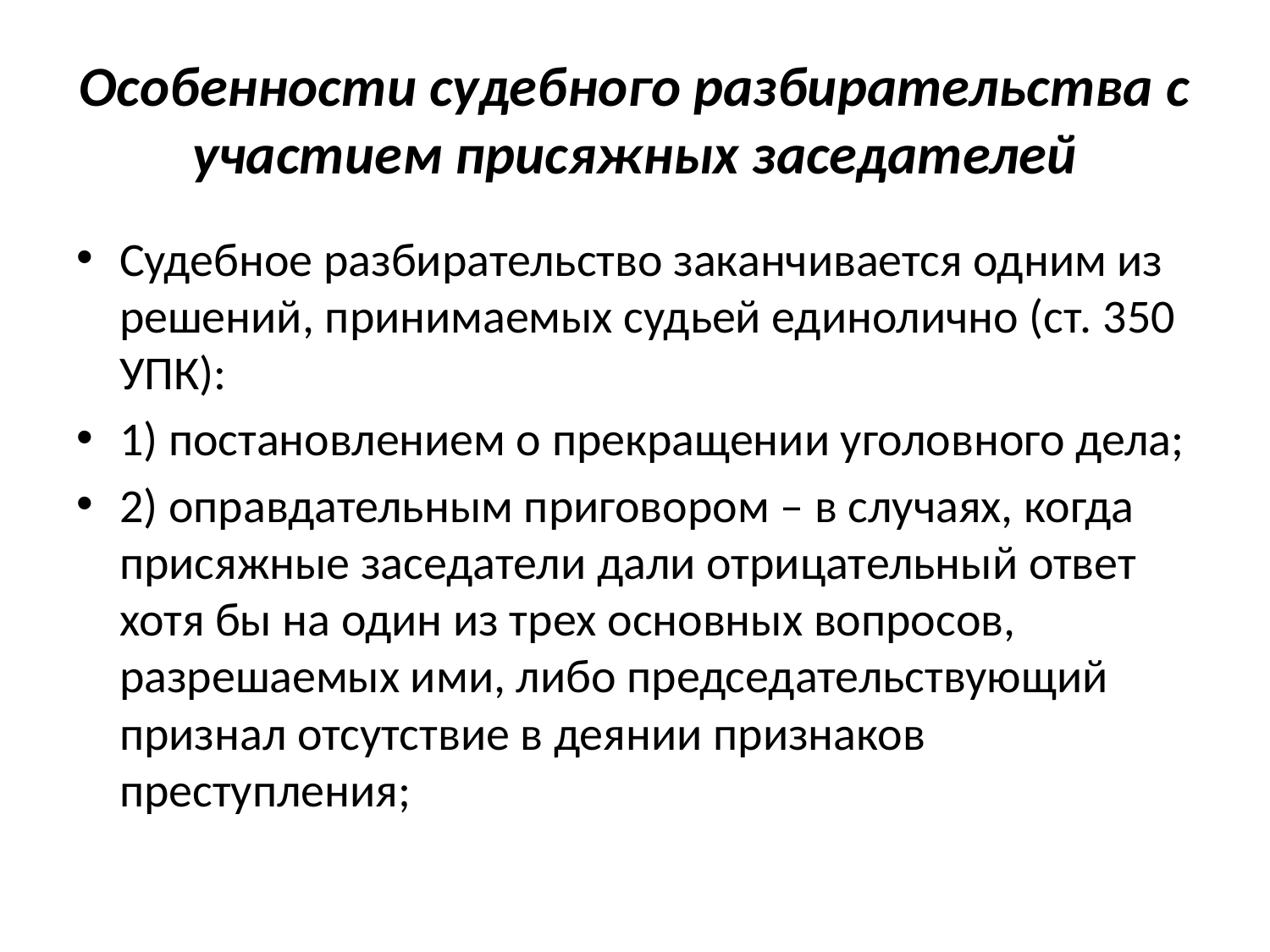

# Особенности судебного разбирательства с участием присяжных заседателей
Судебное разбирательство заканчивается одним из решений, принимаемых судьей единолично (ст. 350 УПК):
1) постановлением о прекращении уголовного дела;
2) оправдательным приговором – в случаях, когда присяжные заседатели дали отрицательный ответ хотя бы на один из трех основных вопросов, разрешаемых ими, либо председательствующий признал отсутствие в деянии признаков преступления;